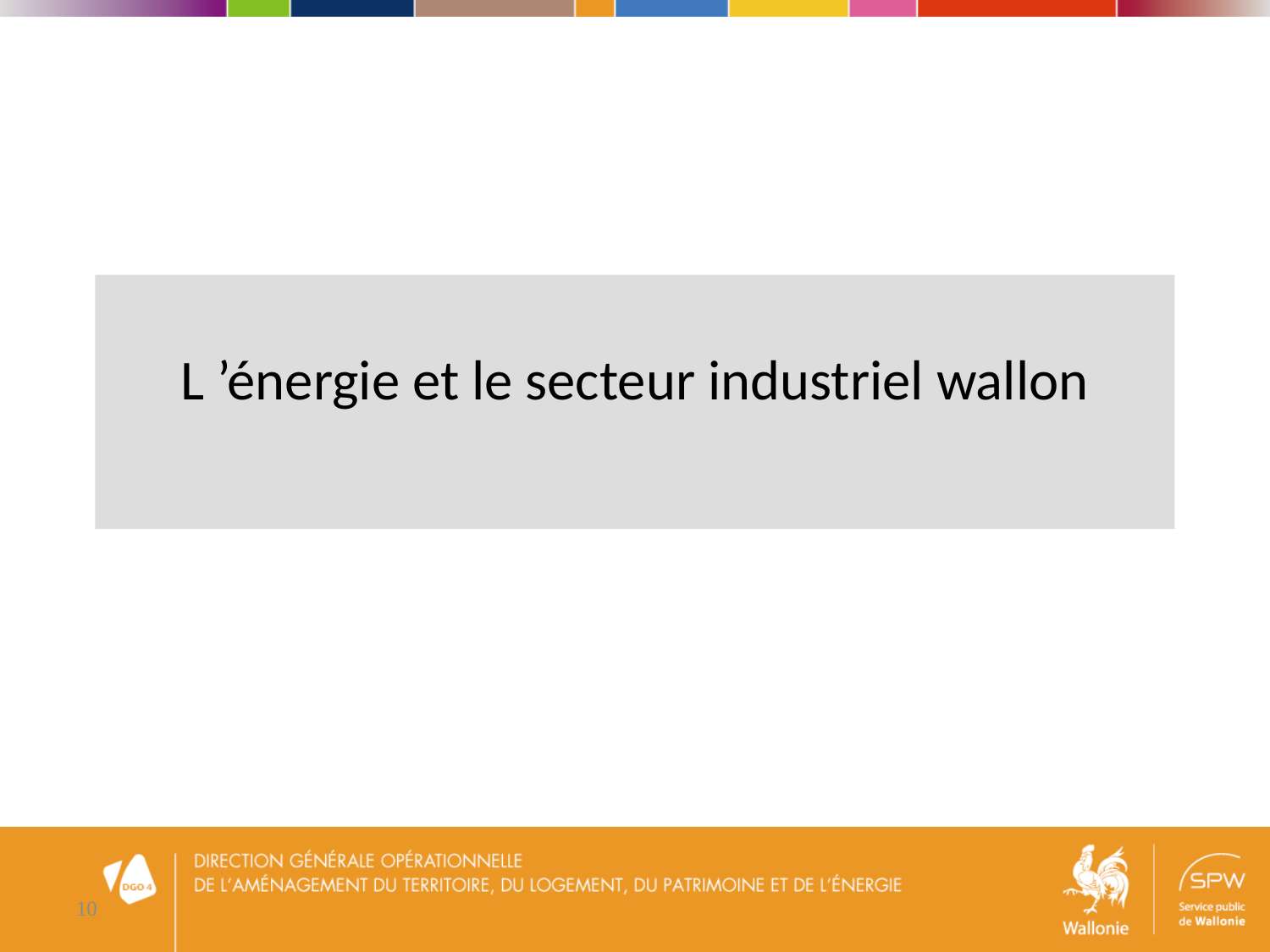

L ’énergie et le secteur industriel wallon
10